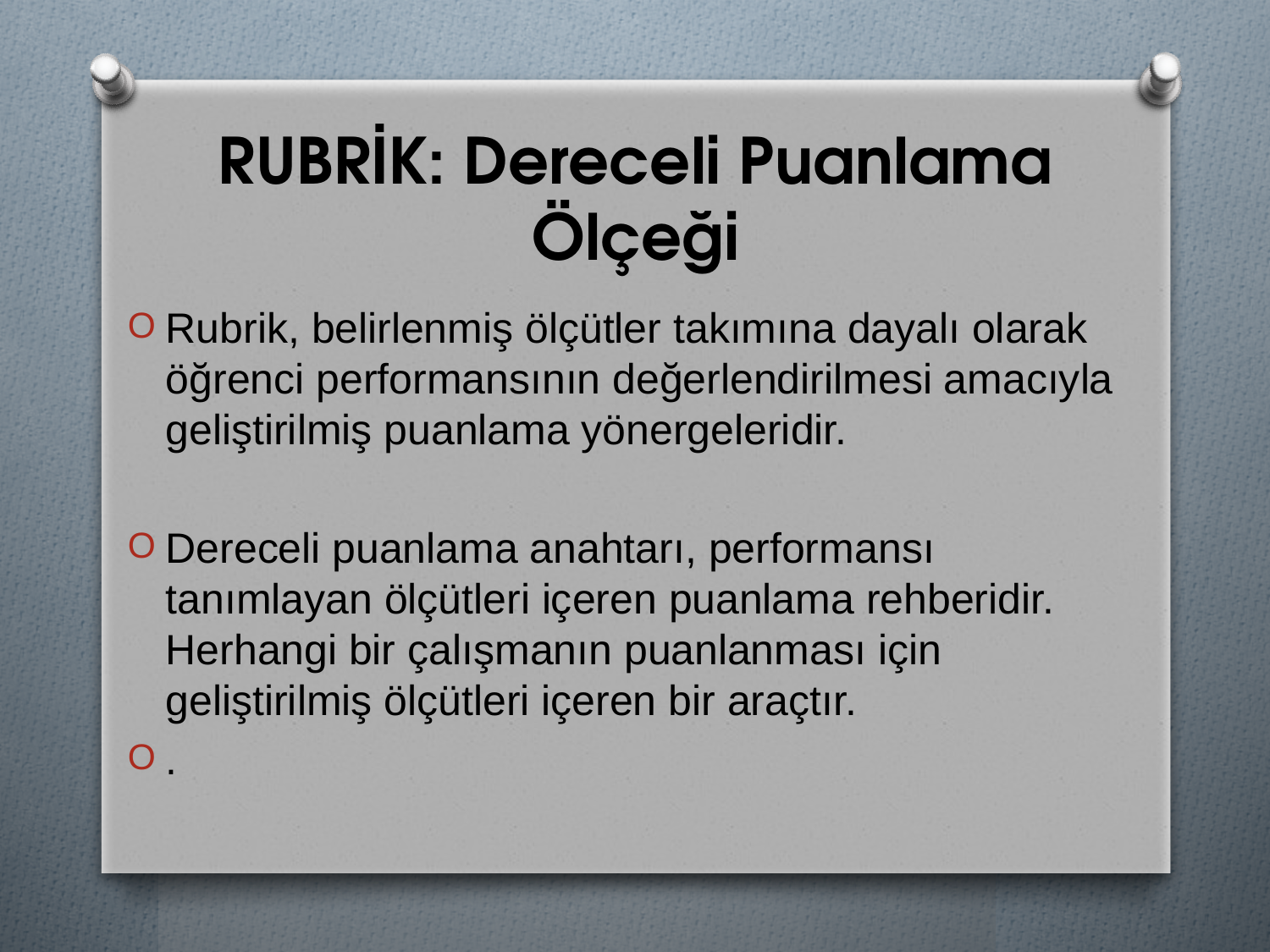

# RUBRİK: Dereceli Puanlama Ölçeği
Rubrik, belirlenmiş ölçütler takımına dayalı olarak öğrenci performansının değerlendirilmesi amacıyla geliştirilmiş puanlama yönergeleridir.

Dereceli puanlama anahtarı, performansı tanımlayan ölçütleri içeren puanlama rehberidir. Herhangi bir çalışmanın puanlanması için geliştirilmiş ölçütleri içeren bir araçtır.
.